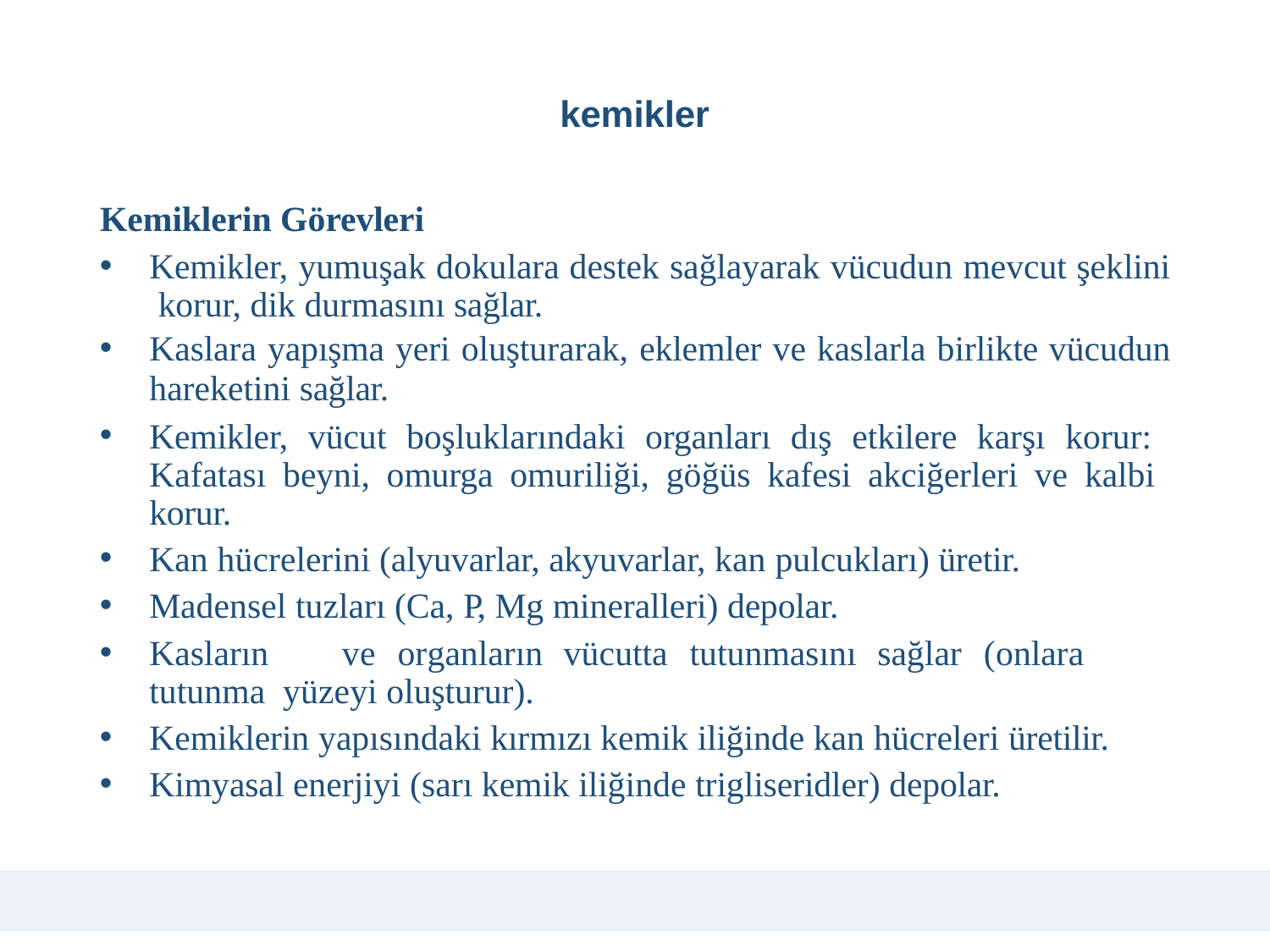

# kemikler
Kemiklerin Görevleri
Kemikler, yumuşak dokulara destek sağlayarak vücudun mevcut şeklini  korur, dik durmasını sağlar.
Kaslara yapışma yeri oluşturarak, eklemler ve kaslarla birlikte vücudun
hareketini sağlar.
Kemikler, vücut boşluklarındaki organları dış etkilere karşı korur:  Kafatası beyni, omurga omuriliği, göğüs kafesi akciğerleri ve kalbi  korur.
Kan hücrelerini (alyuvarlar, akyuvarlar, kan pulcukları) üretir.
Madensel tuzları (Ca, P, Mg mineralleri) depolar.
Kasların	ve	organların	vücutta	tutunmasını	sağlar	(onlara	tutunma  yüzeyi oluşturur).
Kemiklerin yapısındaki kırmızı kemik iliğinde kan hücreleri üretilir.
Kimyasal enerjiyi (sarı kemik iliğinde trigliseridler) depolar.